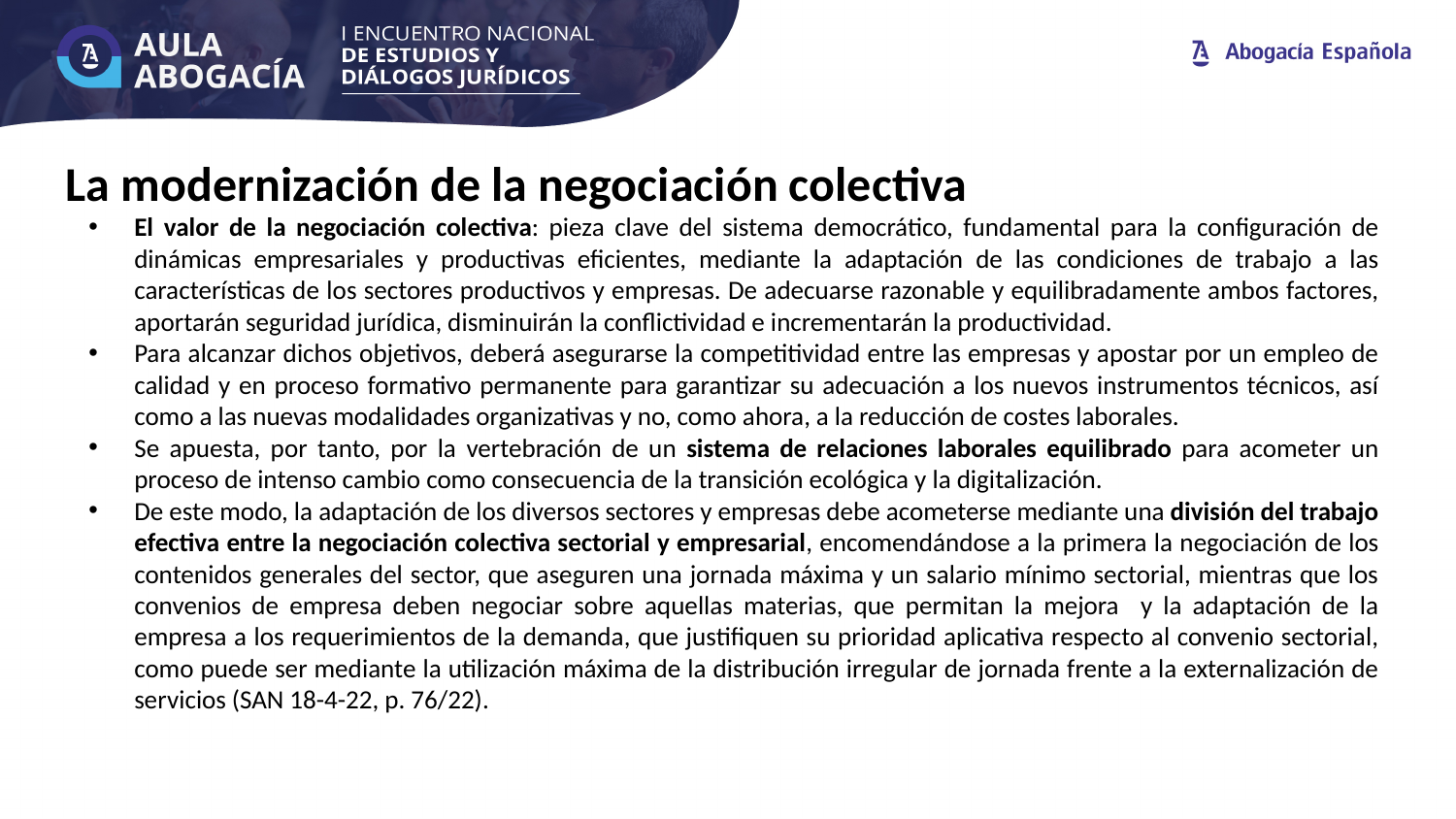

La modernización de la negociación colectiva
El valor de la negociación colectiva: pieza clave del sistema democrático, fundamental para la configuración de dinámicas empresariales y productivas eficientes, mediante la adaptación de las condiciones de trabajo a las características de los sectores productivos y empresas. De adecuarse razonable y equilibradamente ambos factores, aportarán seguridad jurídica, disminuirán la conflictividad e incrementarán la productividad.
Para alcanzar dichos objetivos, deberá asegurarse la competitividad entre las empresas y apostar por un empleo de calidad y en proceso formativo permanente para garantizar su adecuación a los nuevos instrumentos técnicos, así como a las nuevas modalidades organizativas y no, como ahora, a la reducción de costes laborales.
Se apuesta, por tanto, por la vertebración de un sistema de relaciones laborales equilibrado para acometer un proceso de intenso cambio como consecuencia de la transición ecológica y la digitalización.
De este modo, la adaptación de los diversos sectores y empresas debe acometerse mediante una división del trabajo efectiva entre la negociación colectiva sectorial y empresarial, encomendándose a la primera la negociación de los contenidos generales del sector, que aseguren una jornada máxima y un salario mínimo sectorial, mientras que los convenios de empresa deben negociar sobre aquellas materias, que permitan la mejora  y la adaptación de la empresa a los requerimientos de la demanda, que justifiquen su prioridad aplicativa respecto al convenio sectorial, como puede ser mediante la utilización máxima de la distribución irregular de jornada frente a la externalización de servicios (SAN 18-4-22, p. 76/22).